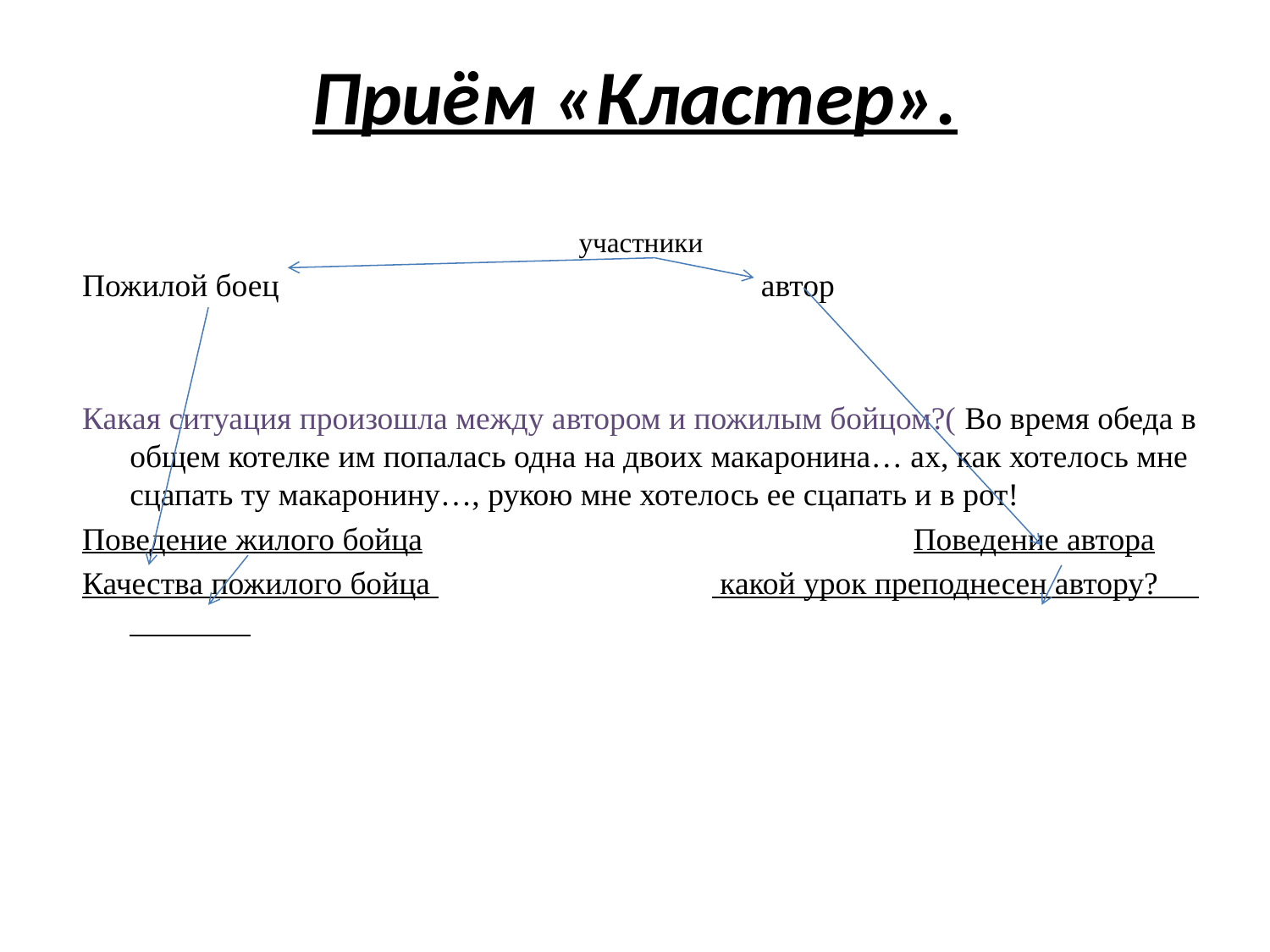

# Приём «Кластер».
участники
Пожилой боец                                                            автор

Какая ситуация произошла между автором и пожилым бойцом?( Во время обеда в общем котелке им попалась одна на двоих макаронина… ах, как хотелось мне сцапать ту макаронину…, рукою мне хотелось ее сцапать и в рот!
Поведение жилого бойца                                                             Поведение автора
Качества пожилого бойца                                    какой урок преподнесен автору?